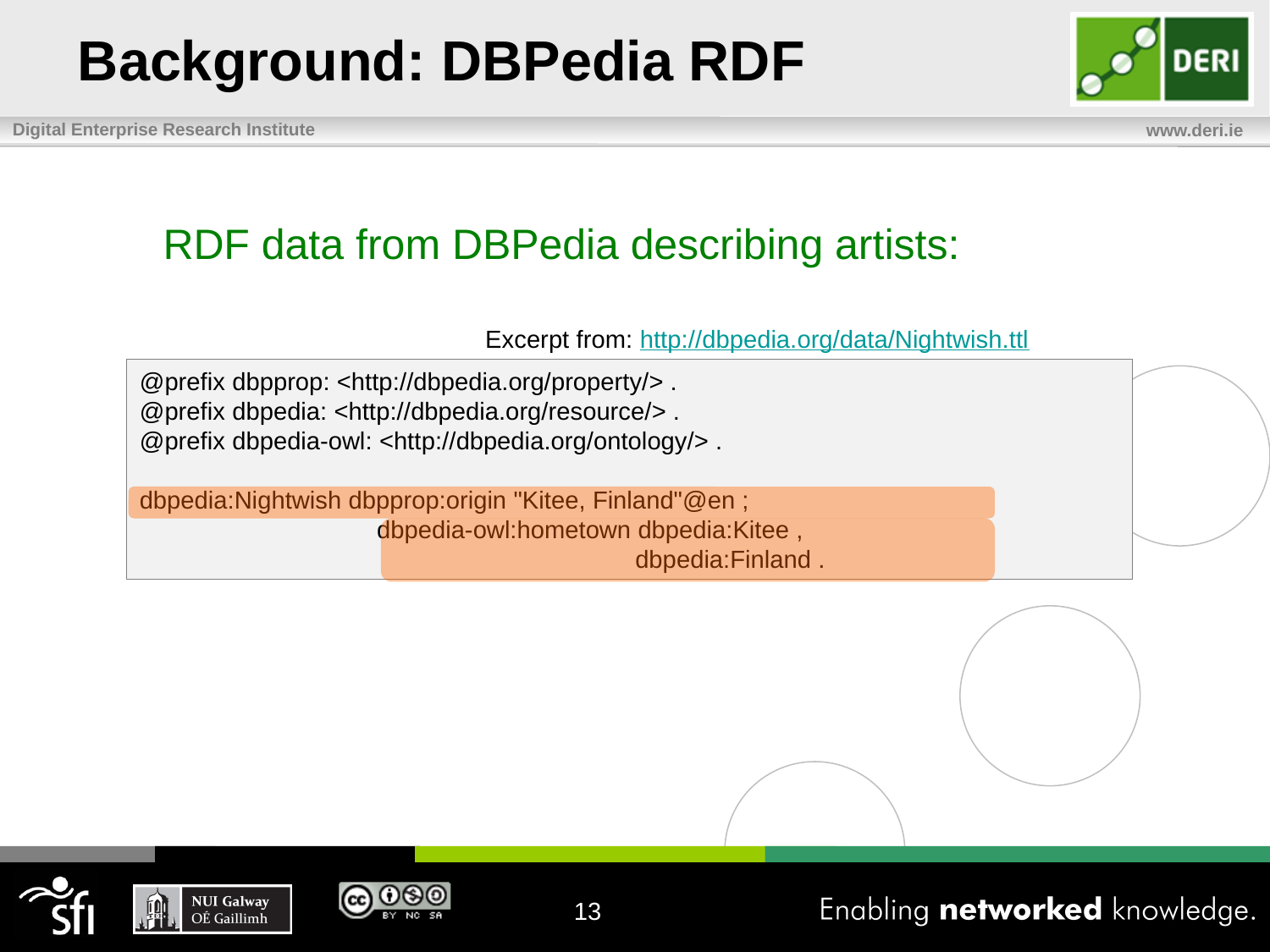

# Background: DBPedia RDF
RDF data from DBPedia describing artists:
Excerpt from: http://dbpedia.org/data/Nightwish.ttl
@prefix dbpprop: <http://dbpedia.org/property/> .
@prefix dbpedia: <http://dbpedia.org/resource/> .
@prefix dbpedia-owl: <http://dbpedia.org/ontology/> .

dbpedia:Nightwish dbpprop:origin "Kitee, Finland"@en ;
                                  dbpedia-owl:hometown dbpedia:Kitee ,
                                                                       dbpedia:Finland .

13